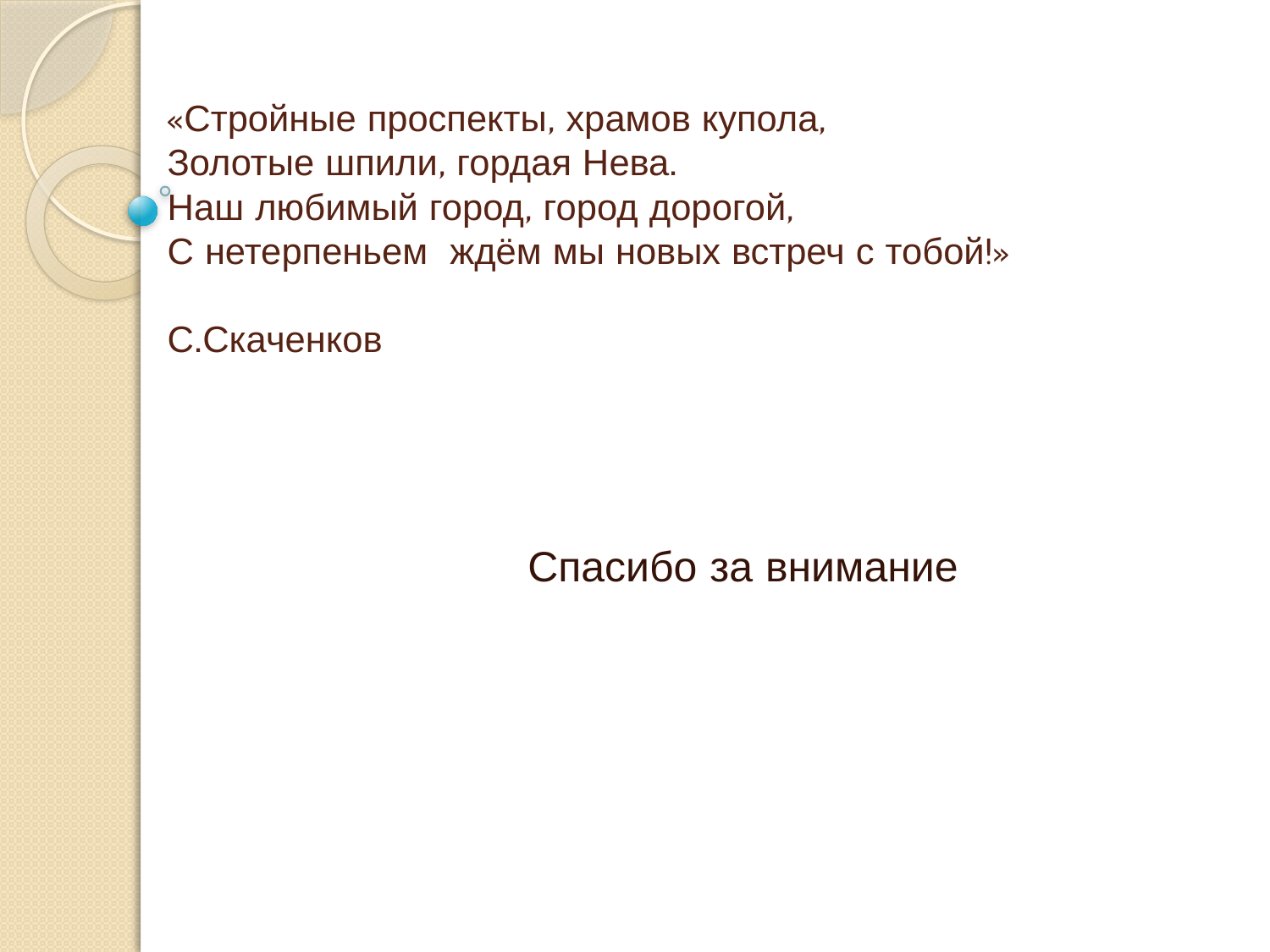

# «Стройные проспекты, храмов купола, Золотые шпили, гордая Нева. Наш любимый город, город дорогой, С нетерпеньем  ждём мы новых встреч с тобой!» С.Скаченков
                       Спасибо за внимание